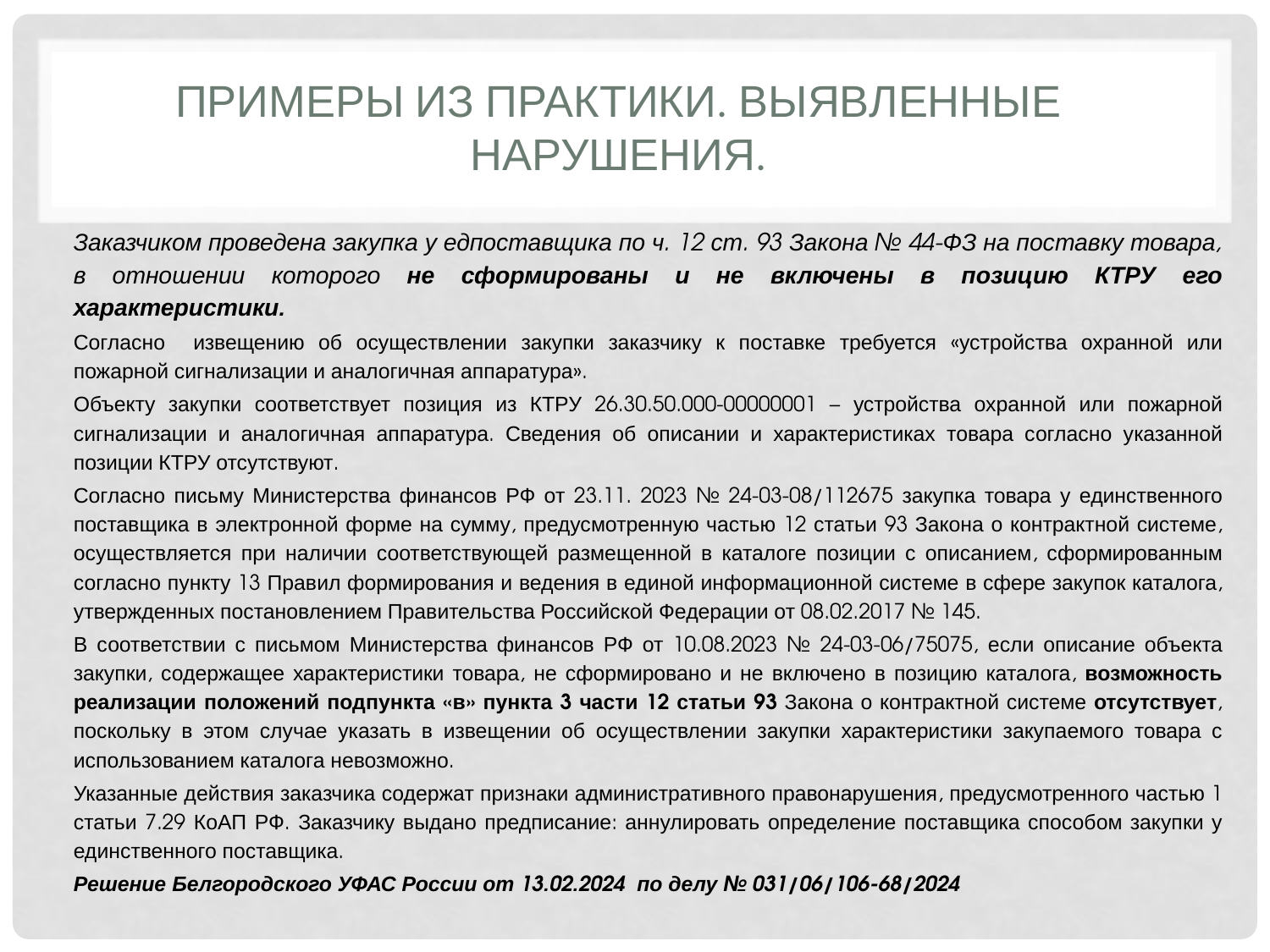

# Примеры из практики. Выявленные нарушения.
Заказчиком проведена закупка у едпоставщика по ч. 12 ст. 93 Закона № 44-ФЗ на поставку товара, в отношении которого не сформированы и не включены в позицию КТРУ его характеристики.
Согласно  извещению об осуществлении закупки заказчику к поставке требуется «устройства охранной или пожарной сигнализации и аналогичная аппаратура».
Объекту закупки соответствует позиция из КТРУ 26.30.50.000-00000001 – устройства охранной или пожарной сигнализации и аналогичная аппаратура. Сведения об описании и характеристиках товара согласно указанной позиции КТРУ отсутствуют.
Согласно письму Министерства финансов РФ от 23.11. 2023 № 24-03-08/112675 закупка товара у единственного поставщика в электронной форме на сумму, предусмотренную частью 12 статьи 93 Закона о контрактной системе, осуществляется при наличии соответствующей размещенной в каталоге позиции с описанием, сформированным согласно пункту 13 Правил формирования и ведения в единой информационной системе в сфере закупок каталога, утвержденных постановлением Правительства Российской Федерации от 08.02.2017 № 145.
В соответствии с письмом Министерства финансов РФ от 10.08.2023 № 24-03-06/75075, если описание объекта закупки, содержащее характеристики товара, не сформировано и не включено в позицию каталога, возможность реализации положений подпункта «в» пункта 3 части 12 статьи 93 Закона о контрактной системе отсутствует, поскольку в этом случае указать в извещении об осуществлении закупки характеристики закупаемого товара с использованием каталога невозможно.
	Указанные действия заказчика содержат признаки административного правонарушения, предусмотренного частью 1 статьи 7.29 КоАП РФ. Заказчику выдано предписание: аннулировать определение поставщика способом закупки у единственного поставщика.
Решение Белгородского УФАС России от 13.02.2024  по делу № 031/06/106-68/2024